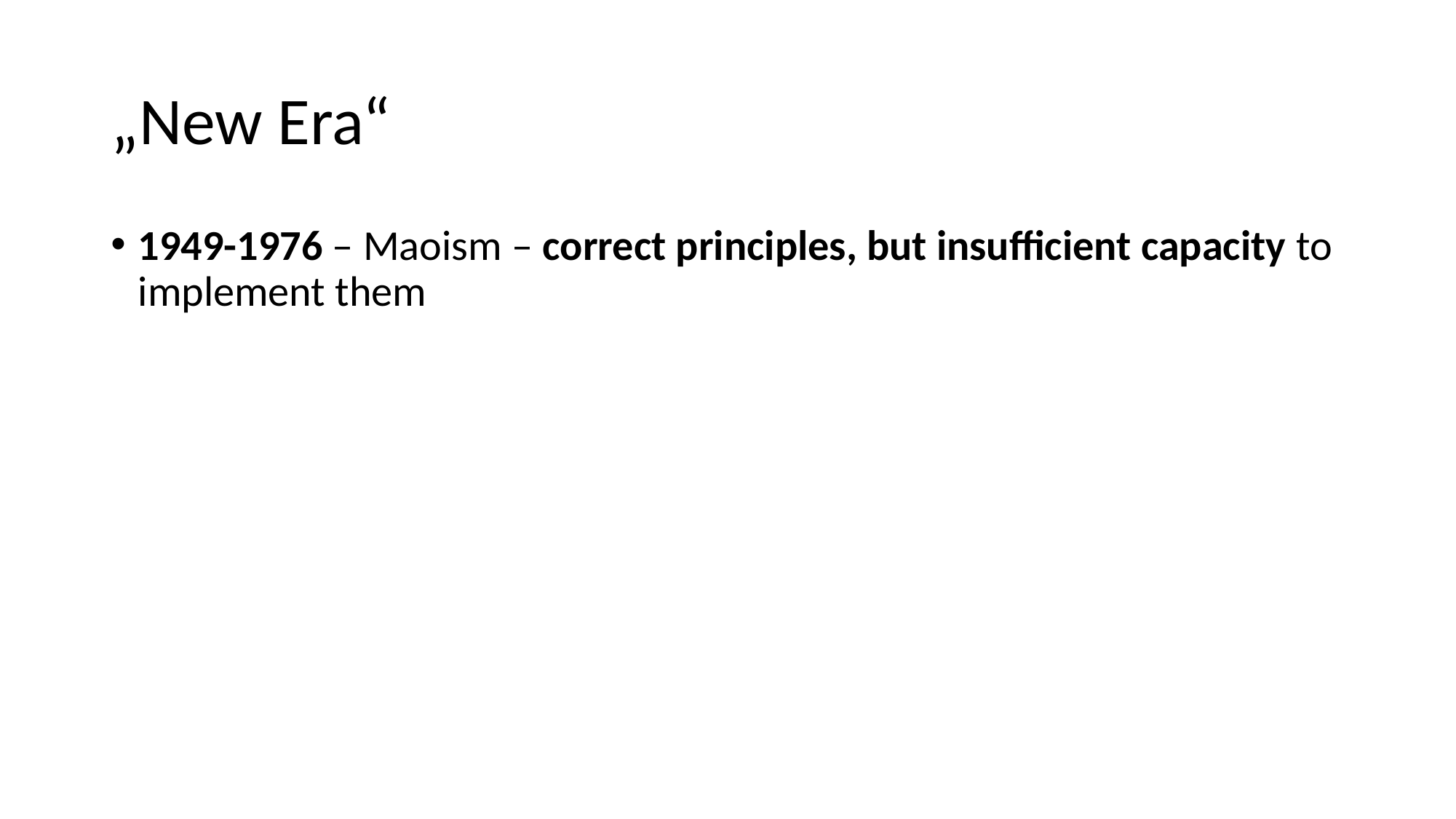

# „New Era“
1949-1976 – Maoism – correct principles, but insufficient capacity to implement them